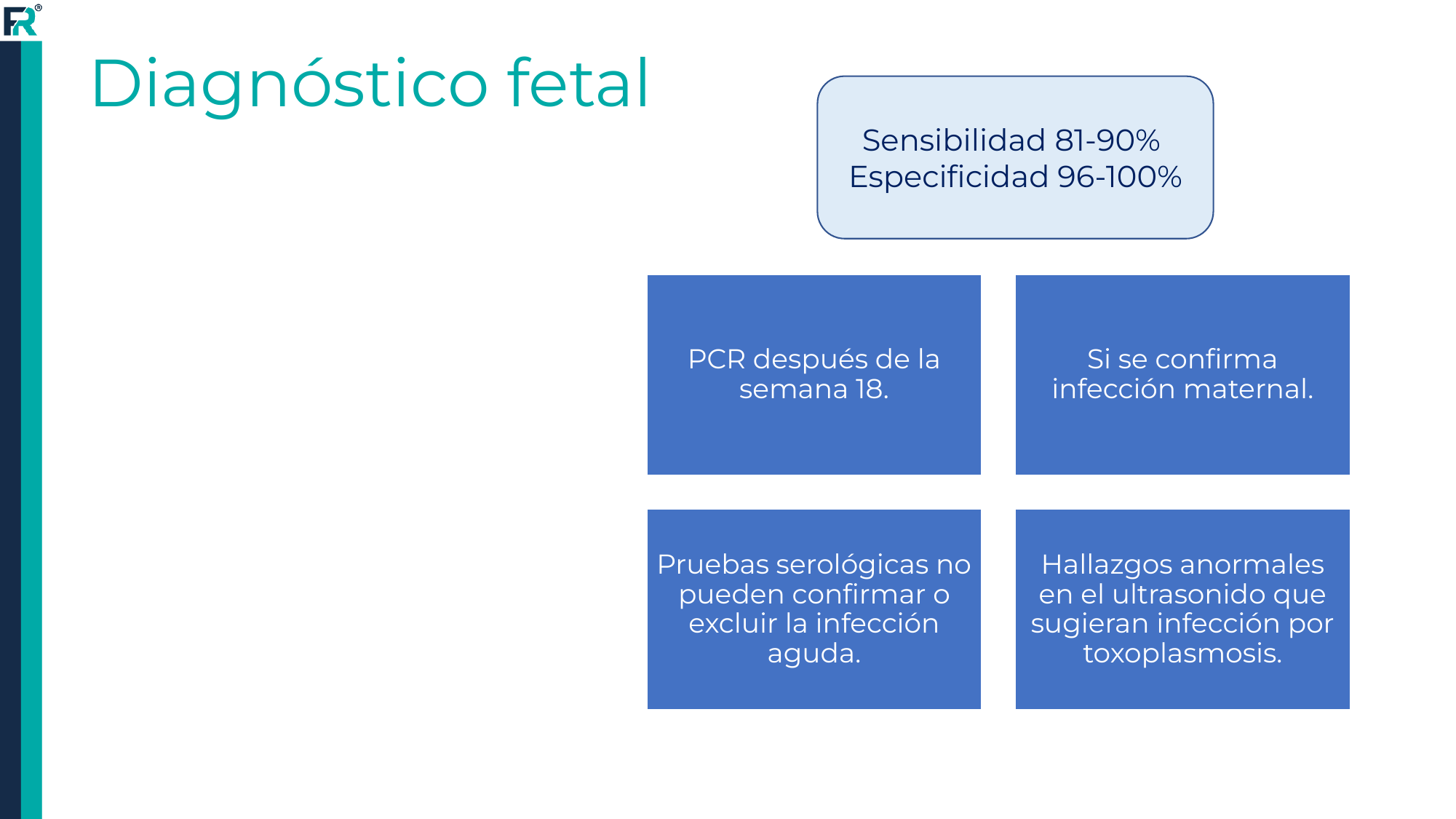

# Diagnóstico fetal
Sensibilidad 81-90%
Especificidad 96-100%
PCR después de la semana 18.
Si se confirma infección maternal.
Pruebas serológicas no pueden confirmar o excluir la infección aguda.
Hallazgos anormales en el ultrasonido que sugieran infección por toxoplasmosis.